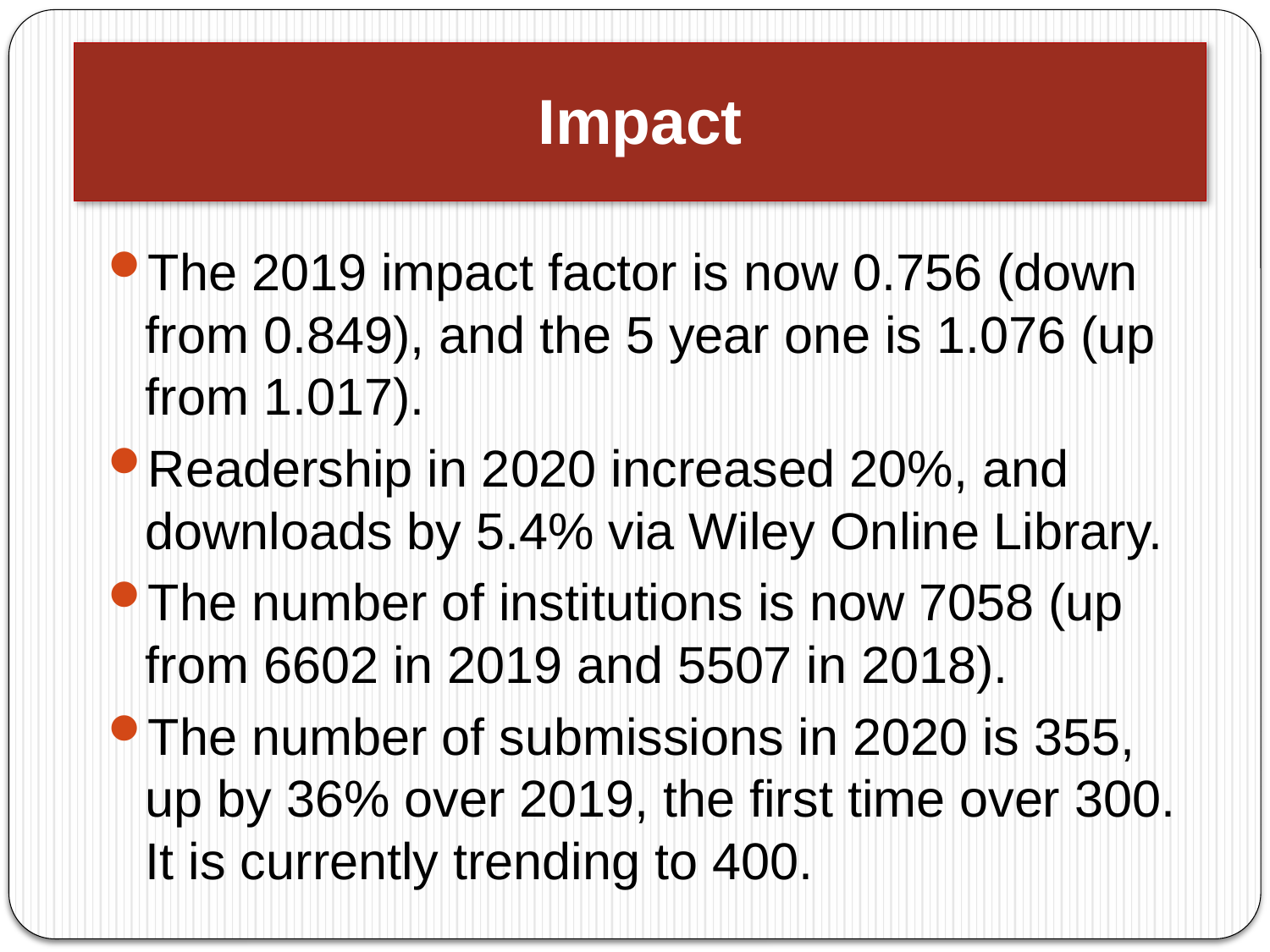

# Impact
Impact
The 2019 impact factor is now 0.756 (down from 0.849), and the 5 year one is 1.076 (up from 1.017).
Readership in 2020 increased 20%, and downloads by 5.4% via Wiley Online Library.
The number of institutions is now 7058 (up from 6602 in 2019 and 5507 in 2018).
The number of submissions in 2020 is 355, up by 36% over 2019, the first time over 300. It is currently trending to 400.